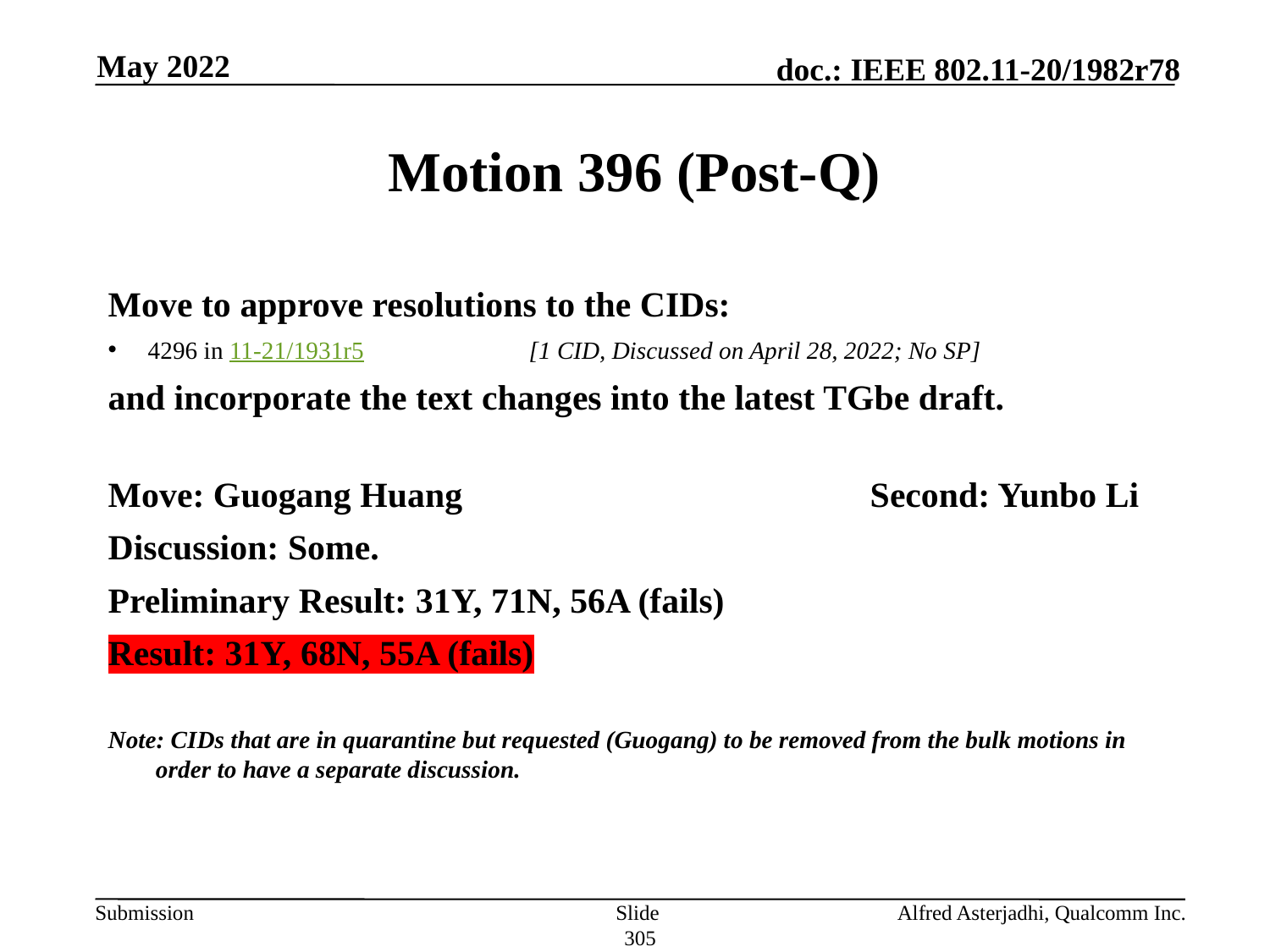

May 2022
# Motion 396 (Post-Q)
Move to approve resolutions to the CIDs:
4296 in 11-21/1931r5 		[1 CID, Discussed on April 28, 2022; No SP]
and incorporate the text changes into the latest TGbe draft.

Move: Guogang Huang				Second: Yunbo Li
Discussion: Some.
Preliminary Result: 31Y, 71N, 56A (fails)
Result: 31Y, 68N, 55A (fails)

Note: CIDs that are in quarantine but requested (Guogang) to be removed from the bulk motions in order to have a separate discussion.
Slide 305
Alfred Asterjadhi, Qualcomm Inc.